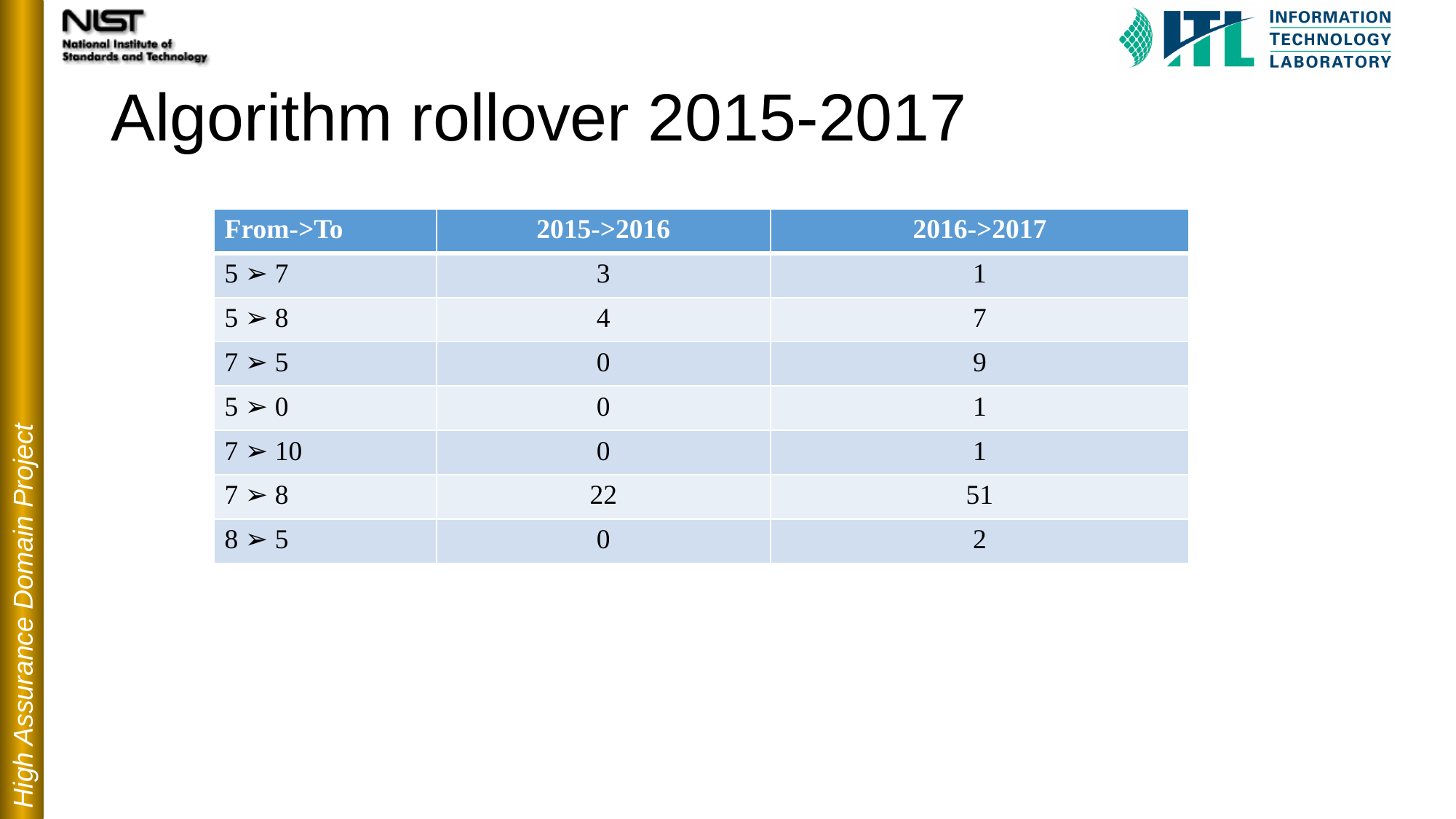

# Algorithm rollover 2015-2017
| From->To | 2015->2016 | 2016->2017 |
| --- | --- | --- |
| 5 ➢ 7 | 3 | 1 |
| 5 ➢ 8 | 4 | 7 |
| 7 ➢ 5 | 0 | 9 |
| 5 ➢ 0 | 0 | 1 |
| 7 ➢ 10 | 0 | 1 |
| 7 ➢ 8 | 22 | 51 |
| 8 ➢ 5 | 0 | 2 |